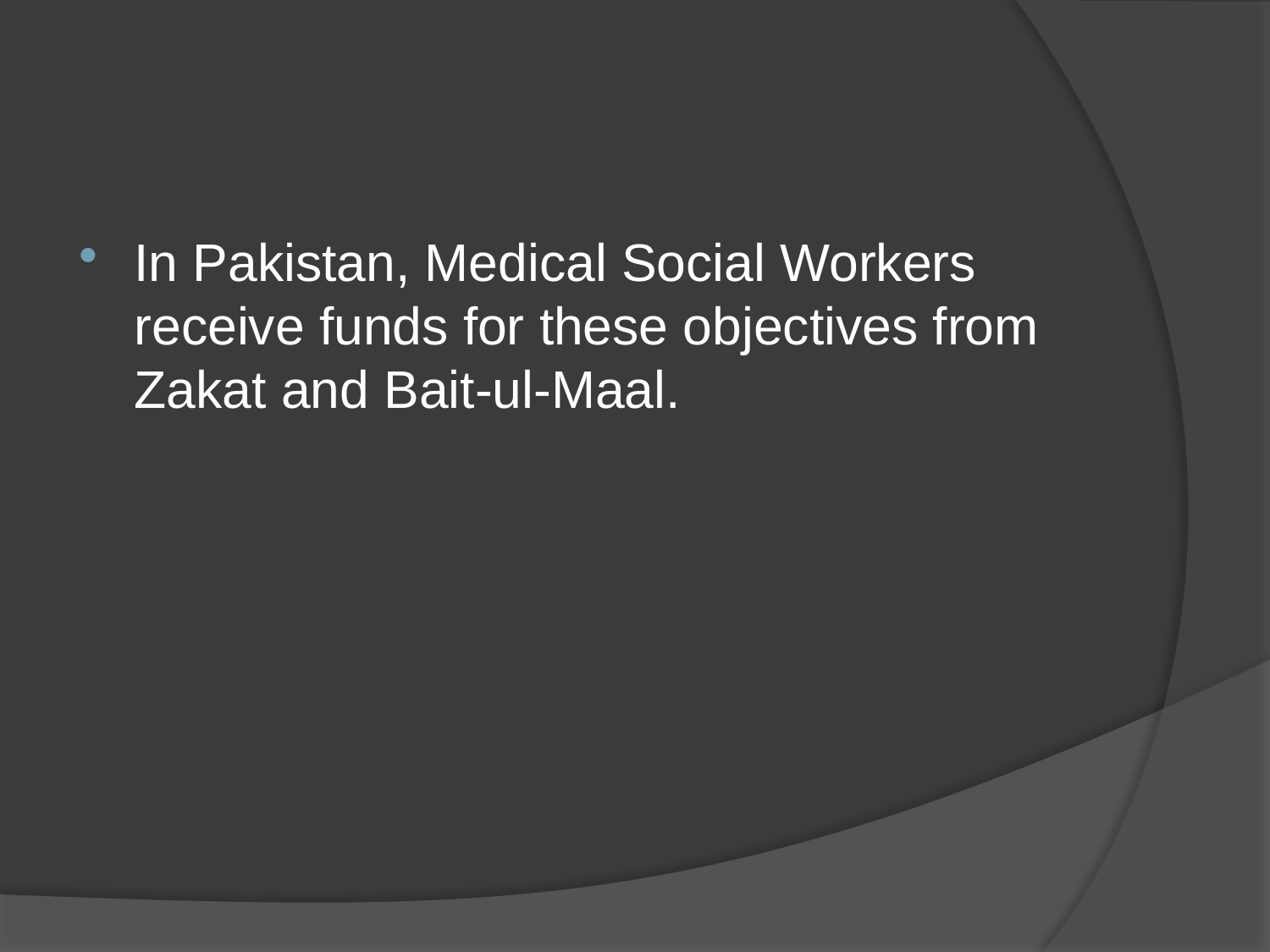

#
In Pakistan, Medical Social Workers receive funds for these objectives from Zakat and Bait-ul-Maal.